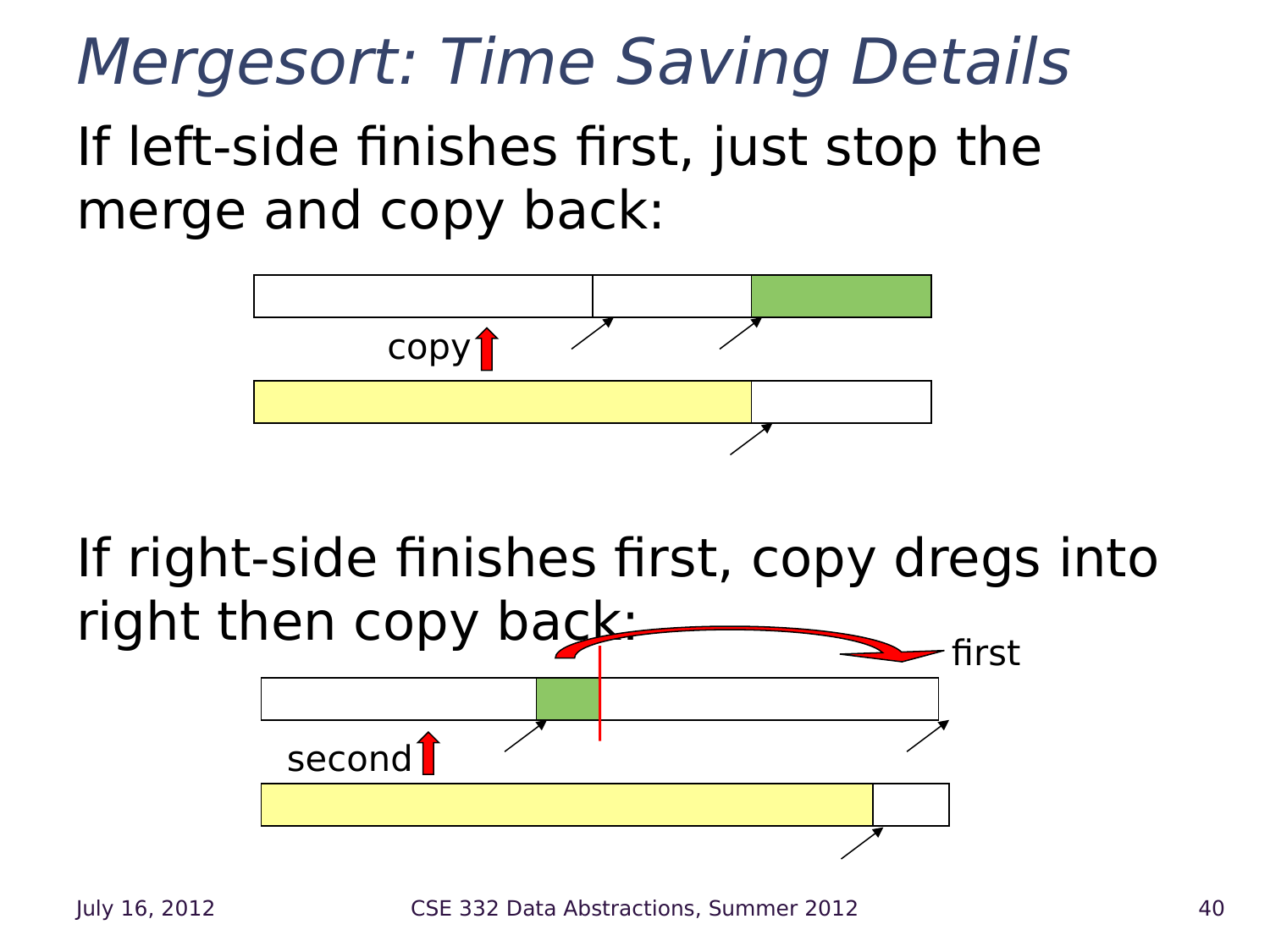

# Mergesort: Time Saving Details
If left-side finishes first, just stop the merge and copy back:

If right-side finishes first, copy dregs into right then copy back:

copy

first

second

July 16, 2012
CSE 332 Data Abstractions, Summer 2012
40